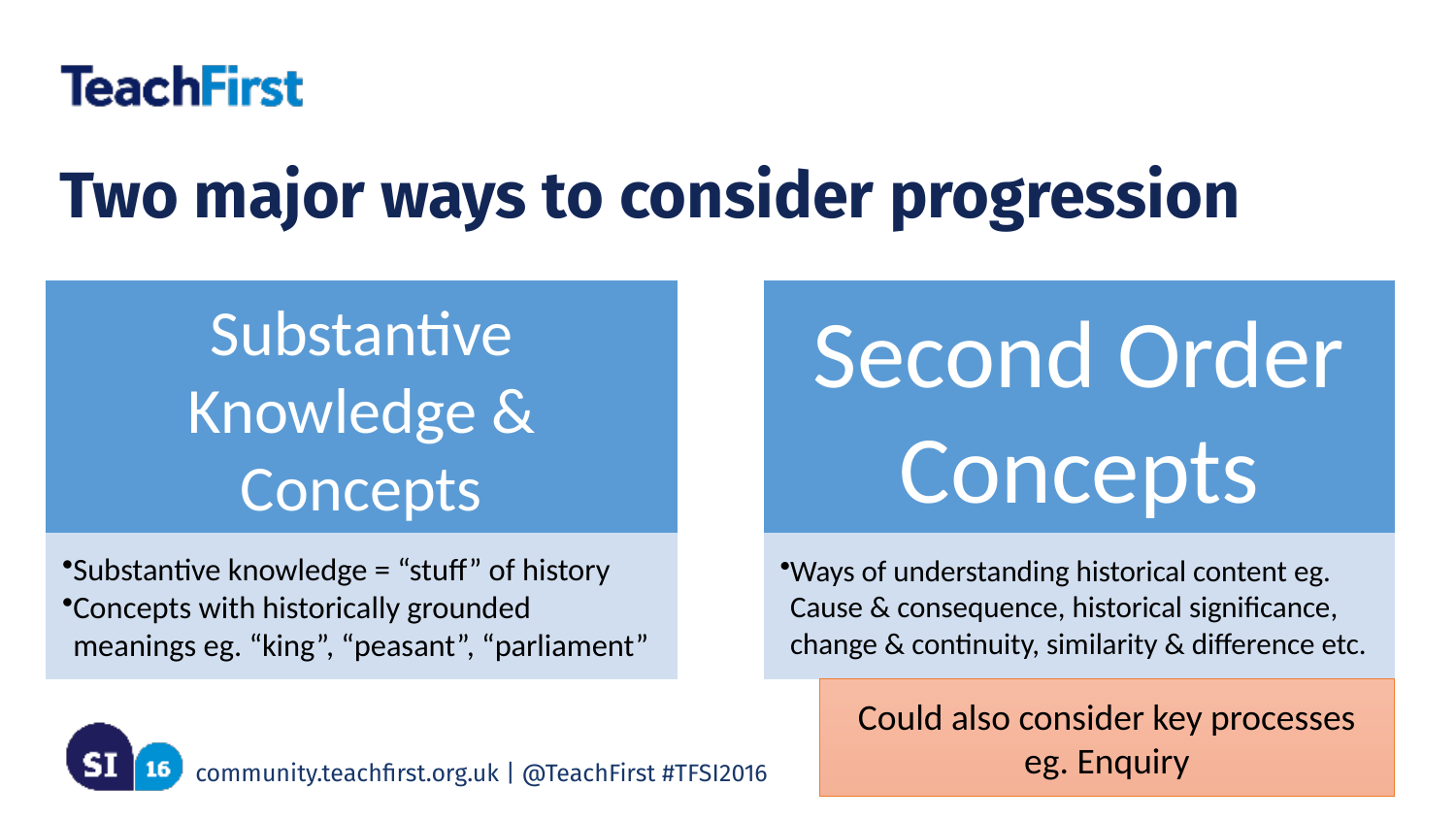

Two major ways to consider progression
Substantive Knowledge & Concepts
Substantive knowledge = “stuff” of history
Concepts with historically grounded meanings eg. “king”, “peasant”, “parliament”
Second Order Concepts
Ways of understanding historical content eg. Cause & consequence, historical significance, change & continuity, similarity & difference etc.
Could also consider key processes eg. Enquiry